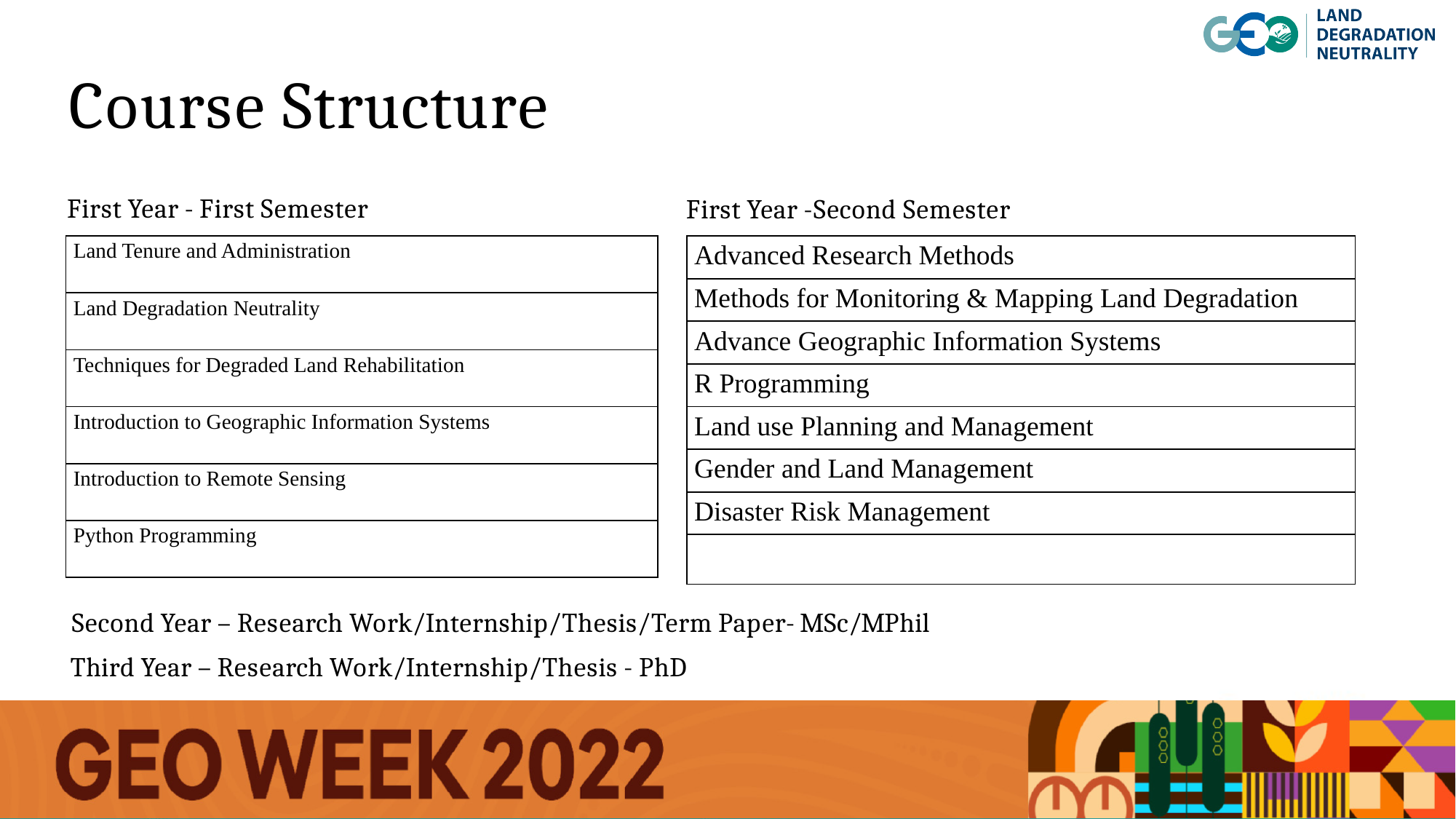

# Course Structure
First Year - First Semester
First Year -Second Semester
| Land Tenure and Administration |
| --- |
| Land Degradation Neutrality |
| Techniques for Degraded Land Rehabilitation |
| Introduction to Geographic Information Systems |
| Introduction to Remote Sensing |
| Python Programming |
| Advanced Research Methods |
| --- |
| Methods for Monitoring & Mapping Land Degradation |
| Advance Geographic Information Systems |
| R Programming |
| Land use Planning and Management |
| Gender and Land Management |
| Disaster Risk Management |
|  |
Second Year – Research Work/Internship/Thesis/Term Paper- MSc/MPhil
Third Year – Research Work/Internship/Thesis - PhD